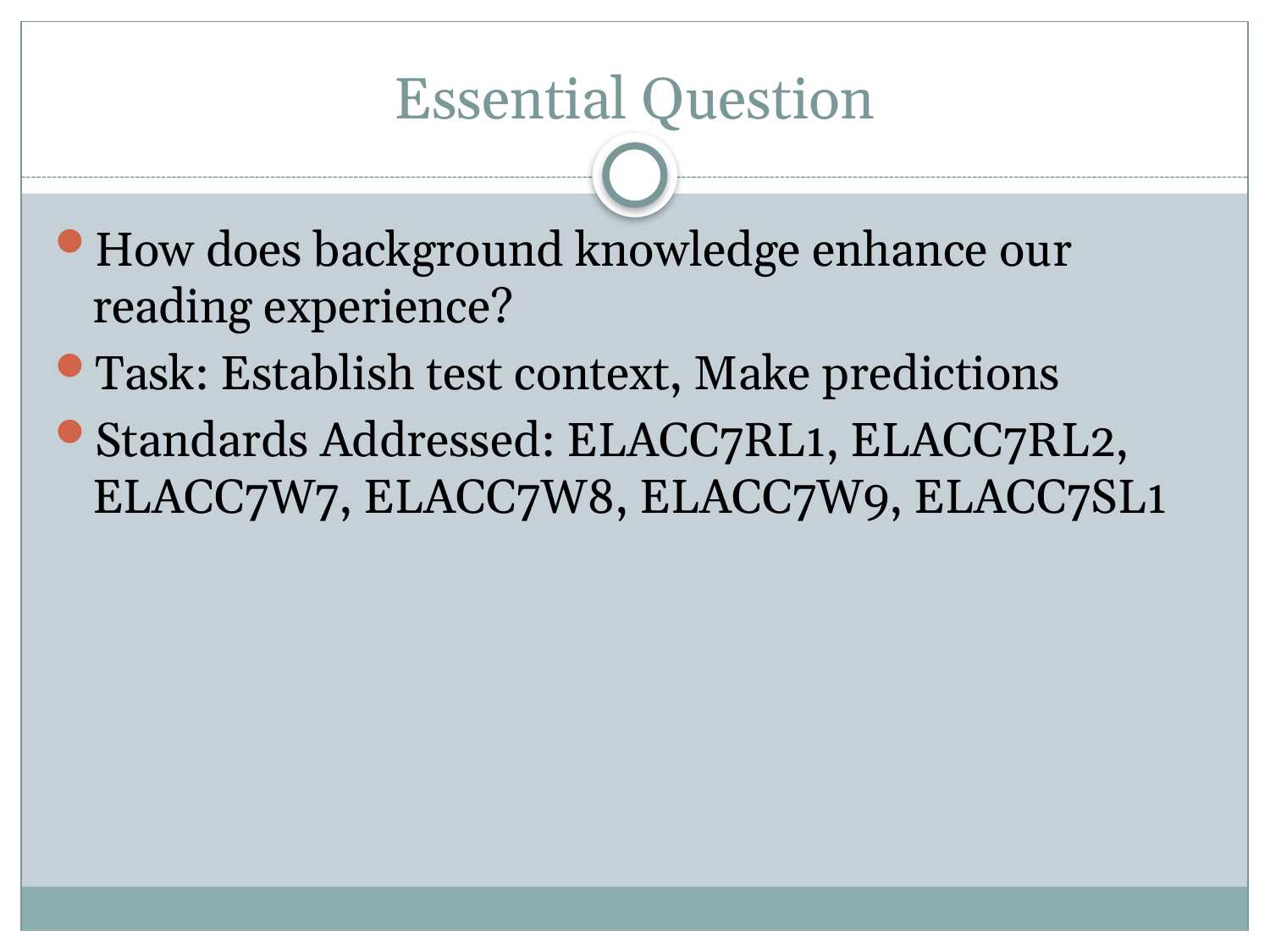

# Essential Question
How does background knowledge enhance our reading experience?
Task: Establish test context, Make predictions
Standards Addressed: ELACC7RL1, ELACC7RL2, ELACC7W7, ELACC7W8, ELACC7W9, ELACC7SL1